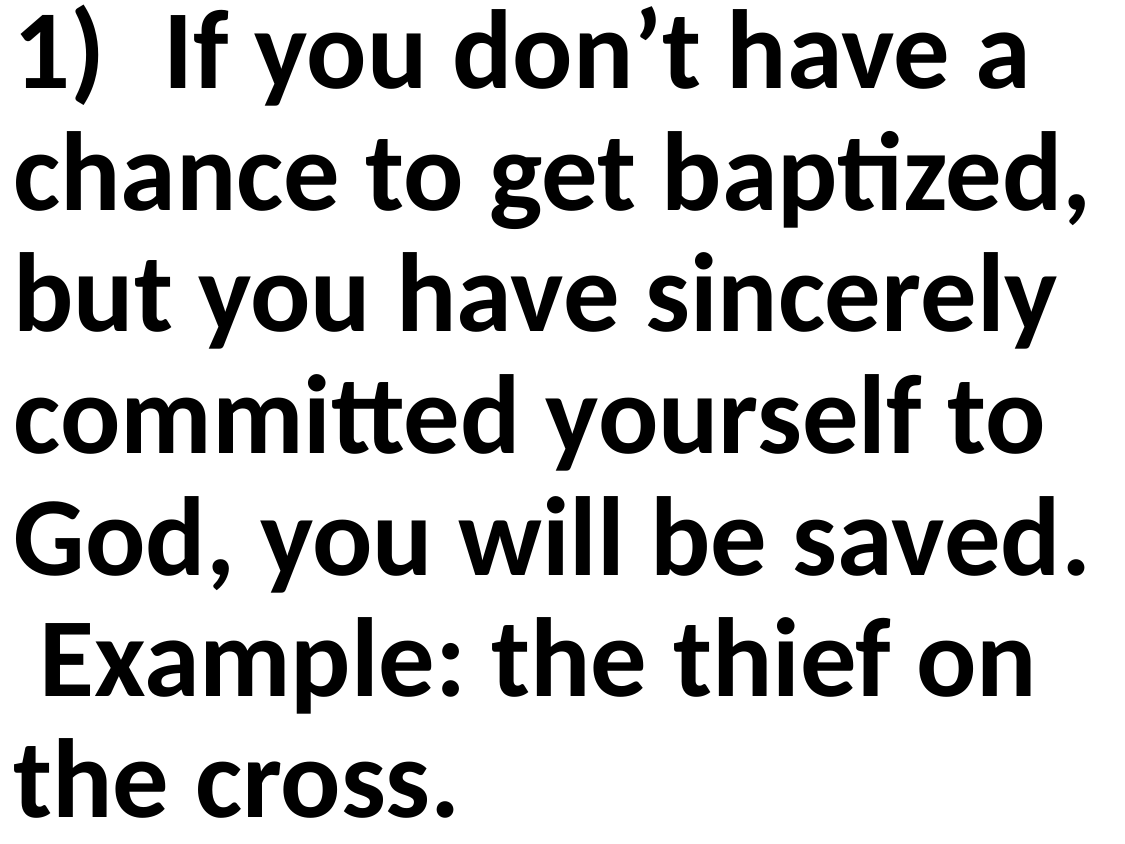

1)	If you don’t have a chance to get baptized, but you have sincerely committed yourself to God, you will be saved.  Example: the thief on the cross.